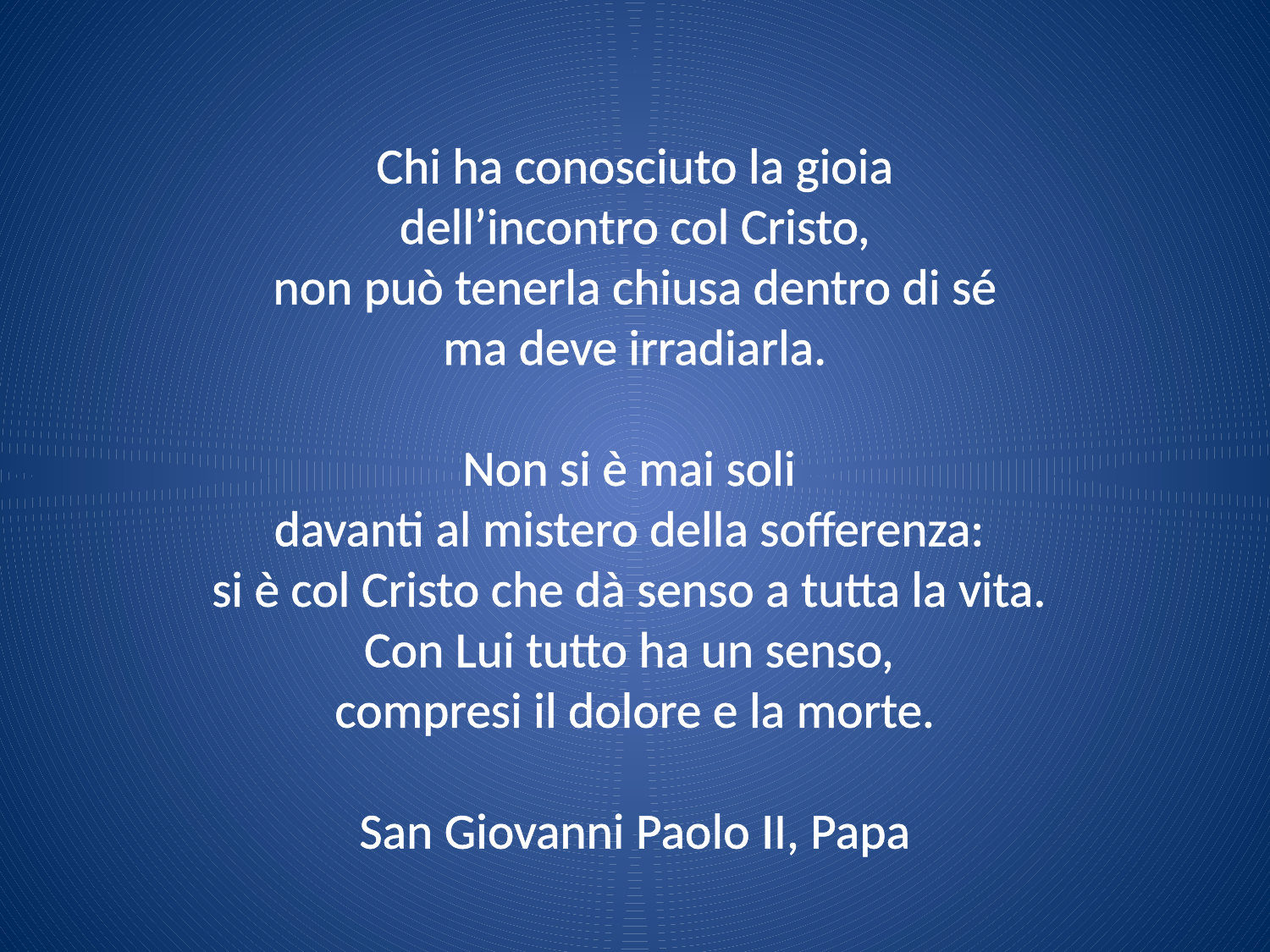

Chi ha conosciuto la gioia
dell’incontro col Cristo,
non può tenerla chiusa dentro di sé
ma deve irradiarla.

Non si è mai soli
davanti al mistero della sofferenza:
si è col Cristo che dà senso a tutta la vita.
Con Lui tutto ha un senso,
compresi il dolore e la morte.

San Giovanni Paolo II, Papa